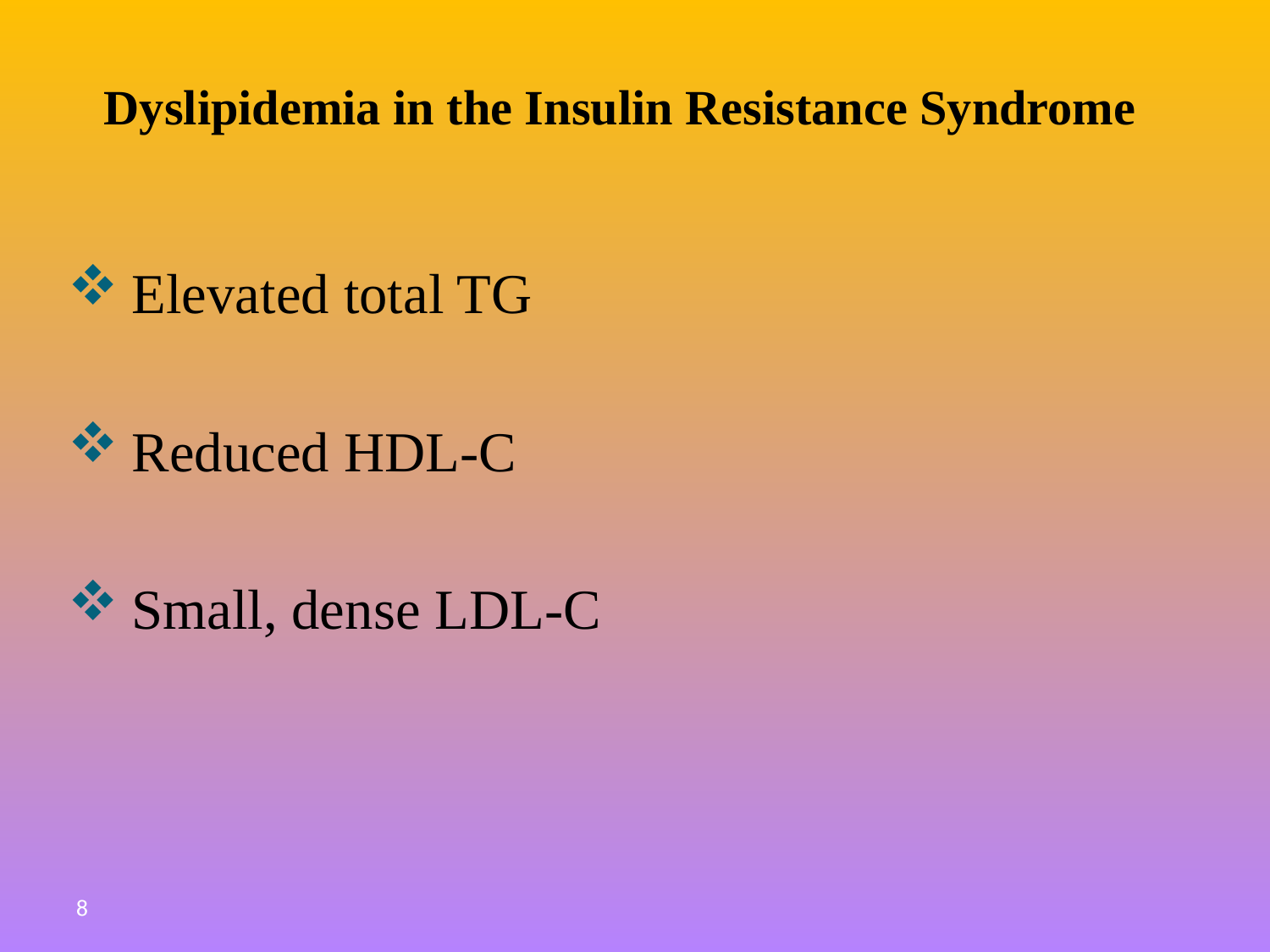

# Dyslipidemia in the Insulin Resistance Syndrome
Elevated total TG
Reduced HDL-C
Small, dense LDL-C
8